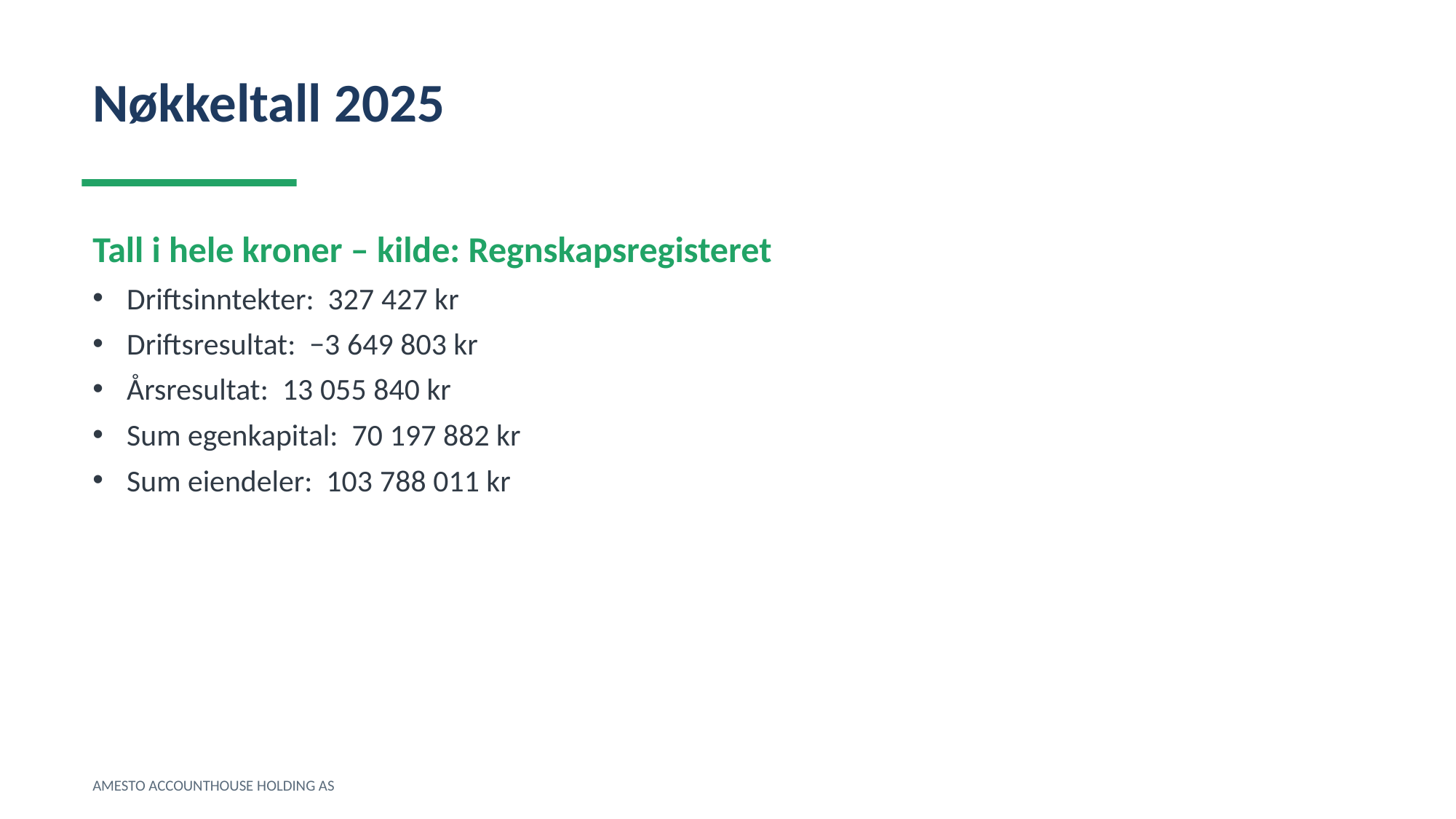

Nøkkeltall 2025

Tall i hele kroner – kilde: Regnskapsregisteret
Driftsinntekter:  327 427 kr
Driftsresultat:  −3 649 803 kr
Årsresultat:  13 055 840 kr
Sum egenkapital:  70 197 882 kr
Sum eiendeler:  103 788 011 kr
AMESTO ACCOUNTHOUSE HOLDING AS